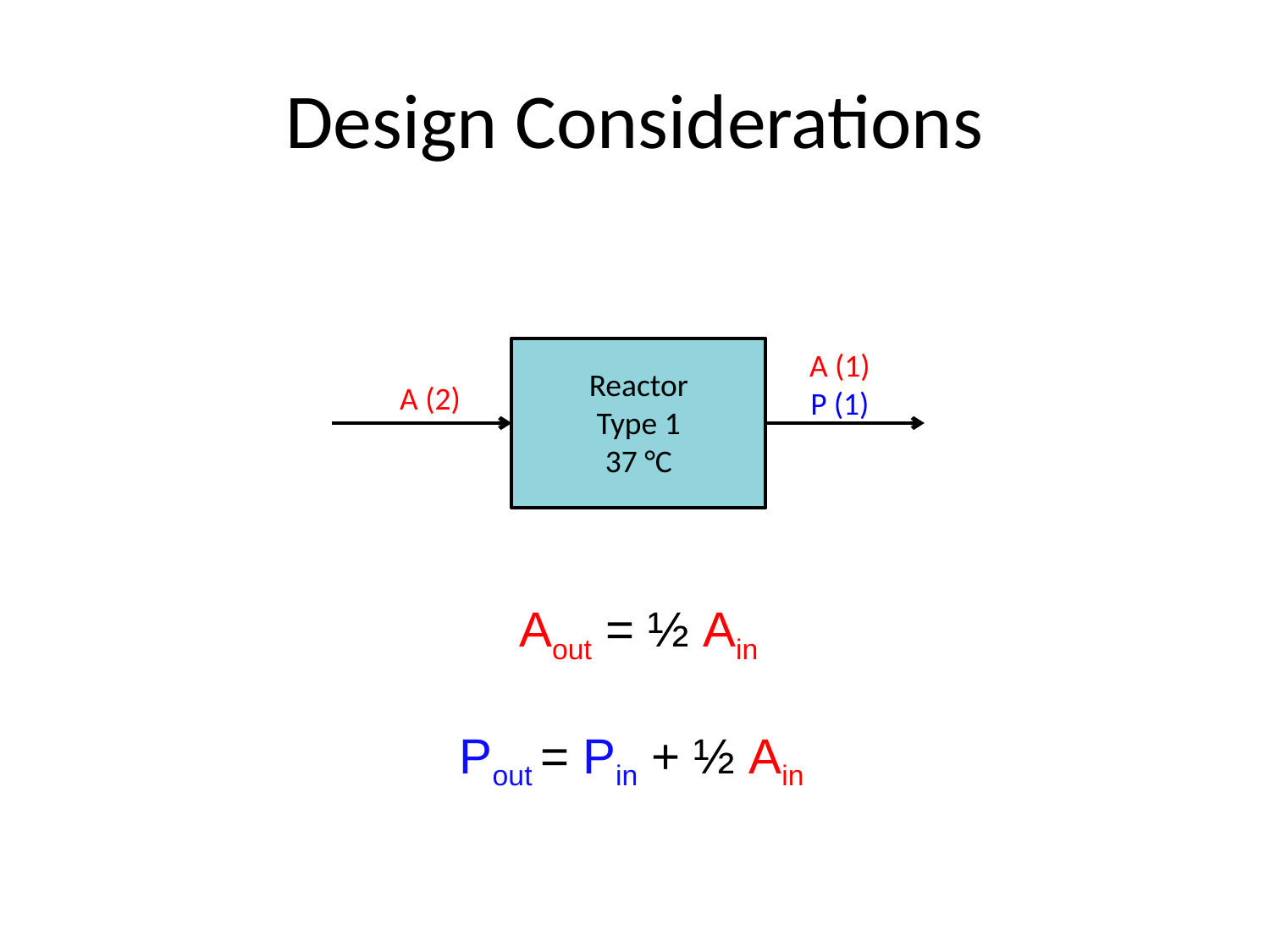

# Design Considerations

A (1)
P (1)
Reactor
Type 1
37 °C
A (2)
Aout = ½ Ain
Pout = Pin + ½ Ain